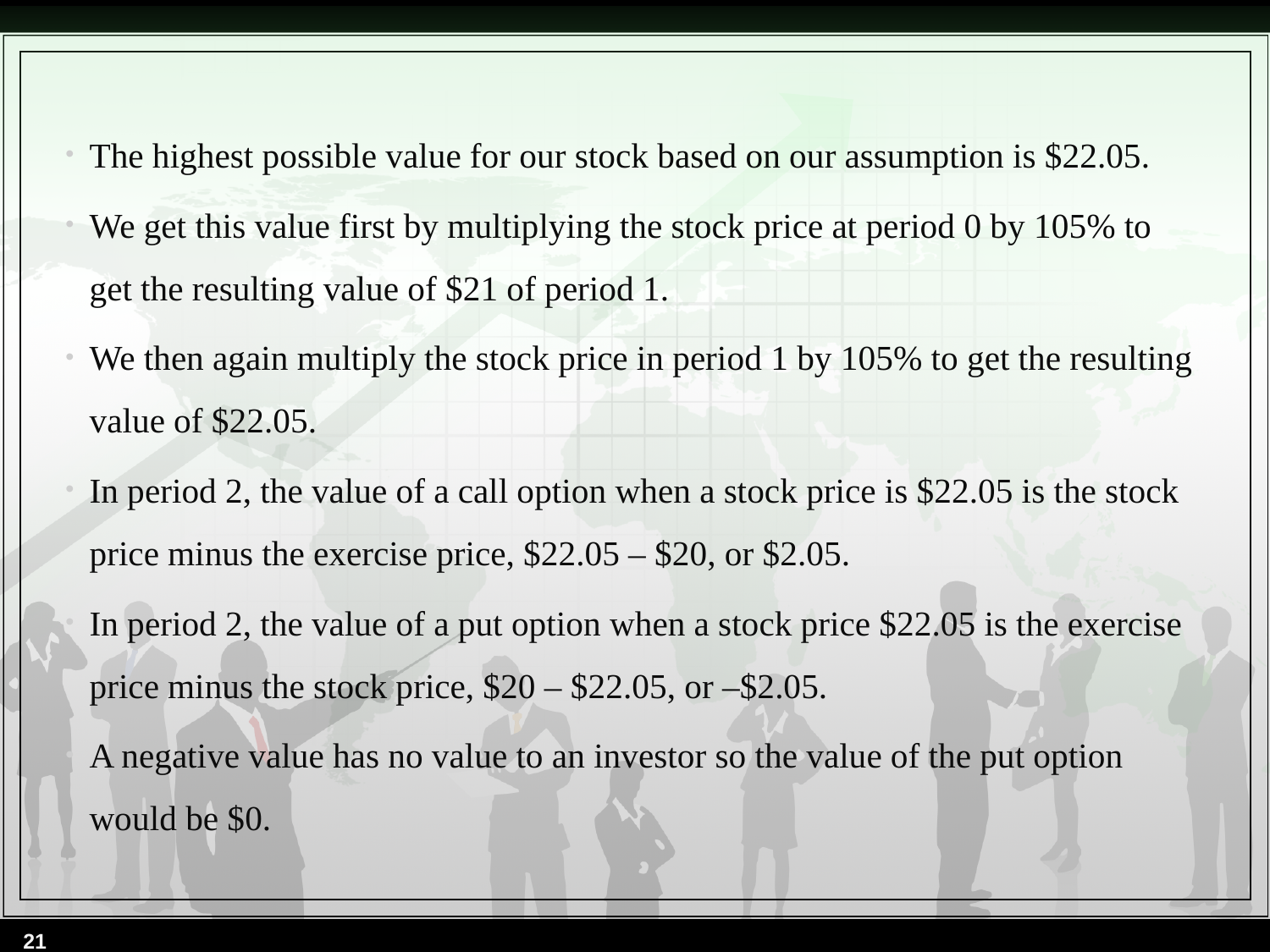

The highest possible value for our stock based on our assumption is $22.05.
We get this value first by multiplying the stock price at period 0 by 105% to get the resulting value of $21 of period 1.
We then again multiply the stock price in period 1 by 105% to get the resulting value of $22.05.
In period 2, the value of a call option when a stock price is $22.05 is the stock price minus the exercise price, $22.05 – $20, or $2.05.
In period 2, the value of a put option when a stock price $22.05 is the exercise price minus the stock price, $20 – $22.05, or –$2.05.
A negative value has no value to an investor so the value of the put option would be $0.
21